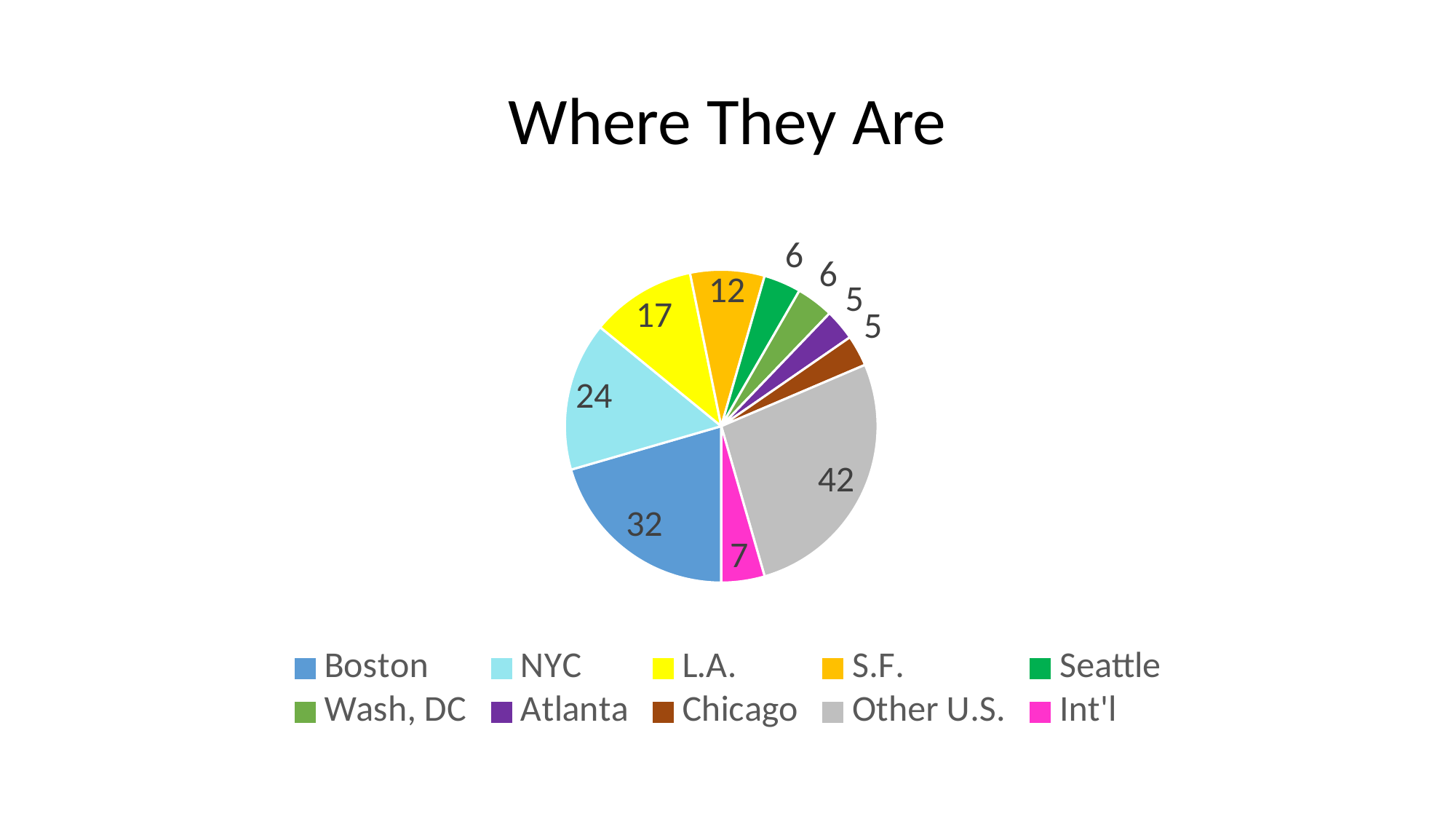

# Where They Are

### Chart

| Category | Column1 |
|---|---|
| Boston | 32.0 |
| NYC | 24.0 |
| L.A. | 17.0 |
| S.F. | 12.0 |
| Seattle | 6.0 |
| Wash, DC | 6.0 |
| Atlanta | 5.0 |
| Chicago | 5.0 |
| Other U.S. | 42.0 |
| Int'l | 7.0 |